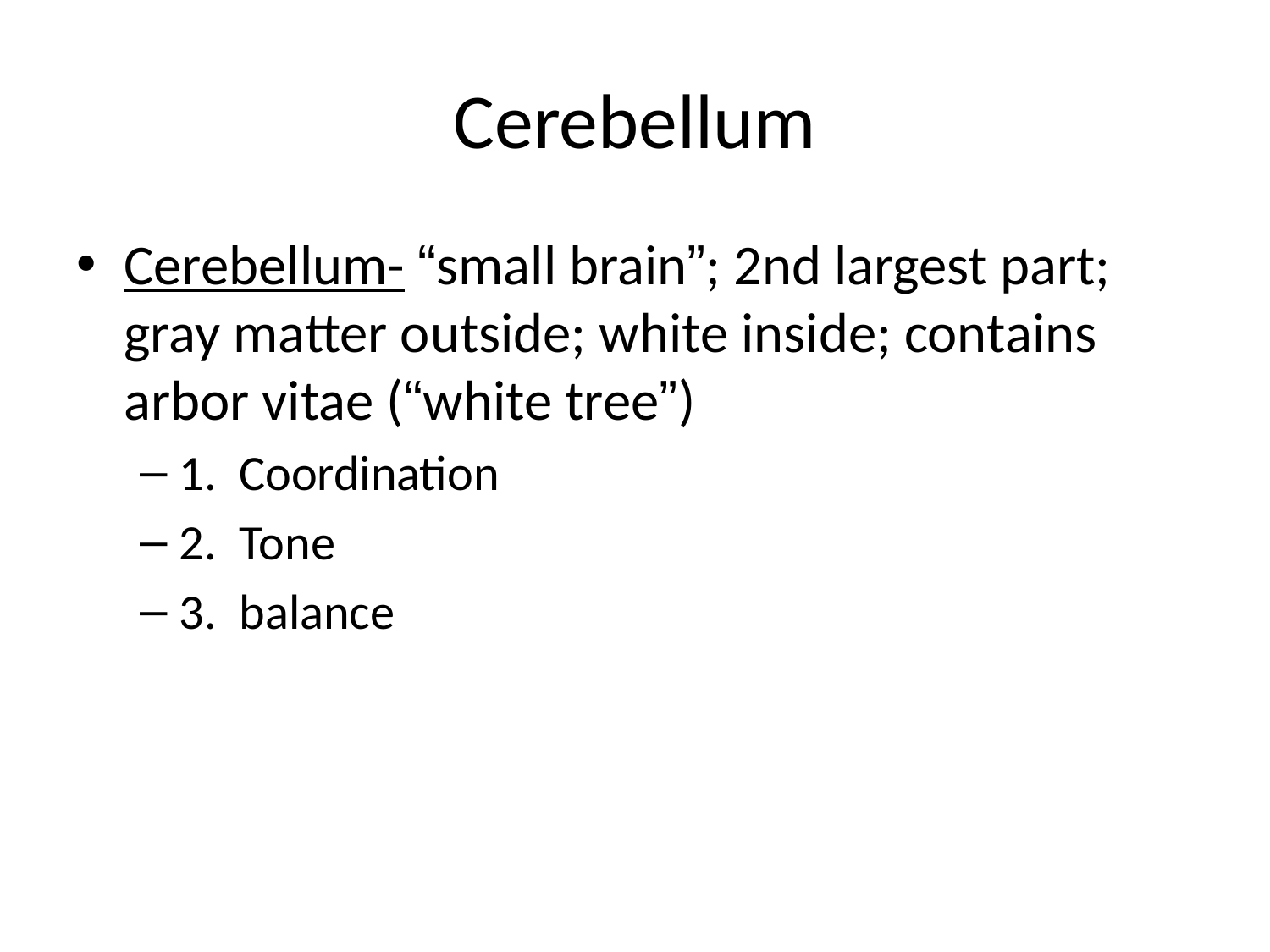

# Cerebellum
Cerebellum- “small brain”; 2nd largest part; gray matter outside; white inside; contains arbor vitae (“white tree”)
1.  Coordination
2.  Tone
3.  balance